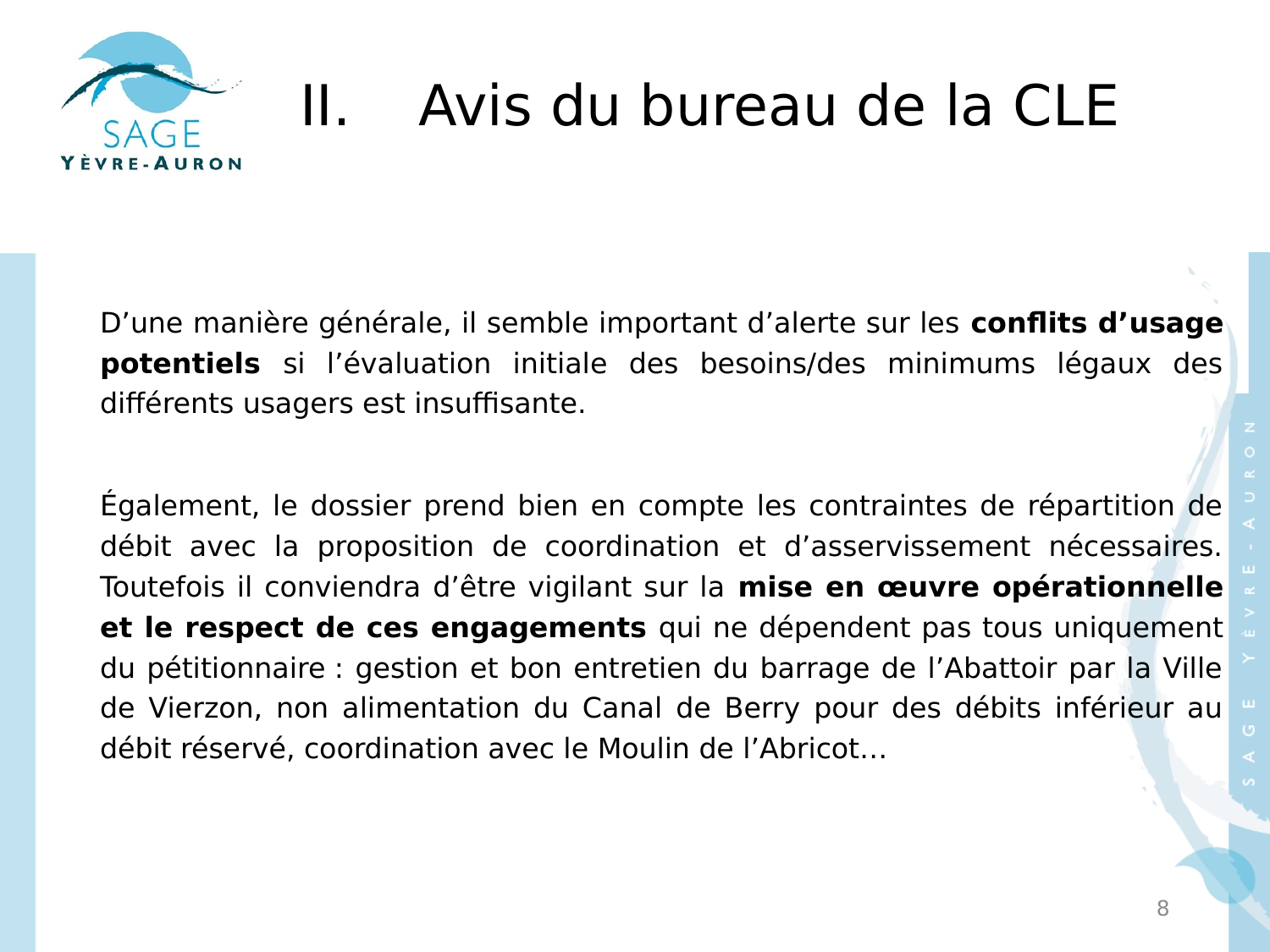

Avis du bureau de la CLE

D’une manière générale, il semble important d’alerte sur les conflits d’usage potentiels si l’évaluation initiale des besoins/des minimums légaux des différents usagers est insuffisante.

Également, le dossier prend bien en compte les contraintes de répartition de débit avec la proposition de coordination et d’asservissement nécessaires. Toutefois il conviendra d’être vigilant sur la mise en œuvre opérationnelle et le respect de ces engagements qui ne dépendent pas tous uniquement du pétitionnaire : gestion et bon entretien du barrage de l’Abattoir par la Ville de Vierzon, non alimentation du Canal de Berry pour des débits inférieur au débit réservé, coordination avec le Moulin de l’Abricot…
8